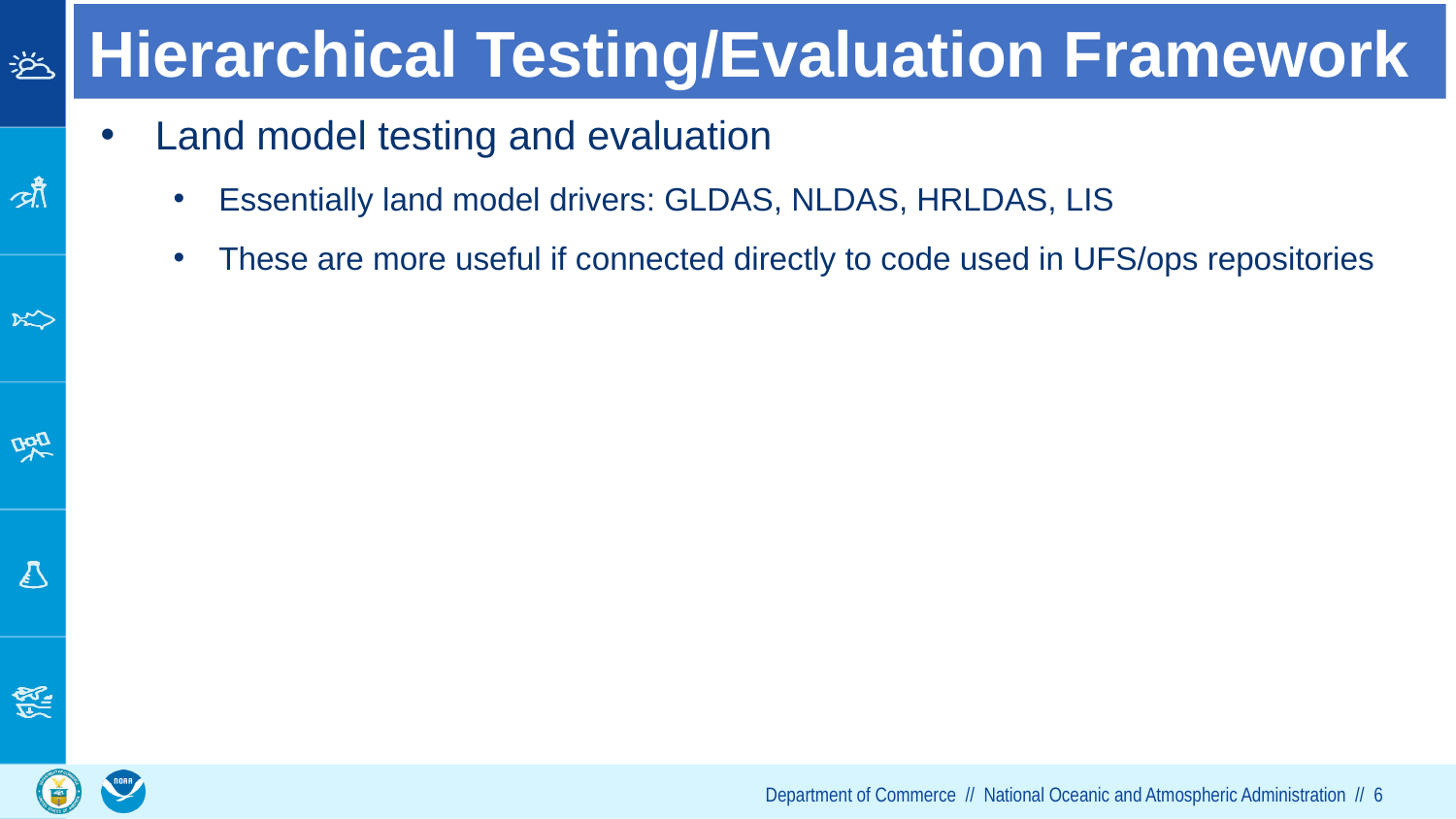

# Hierarchical Testing/Evaluation Framework
Land model testing and evaluation
Essentially land model drivers: GLDAS, NLDAS, HRLDAS, LIS
These are more useful if connected directly to code used in UFS/ops repositories